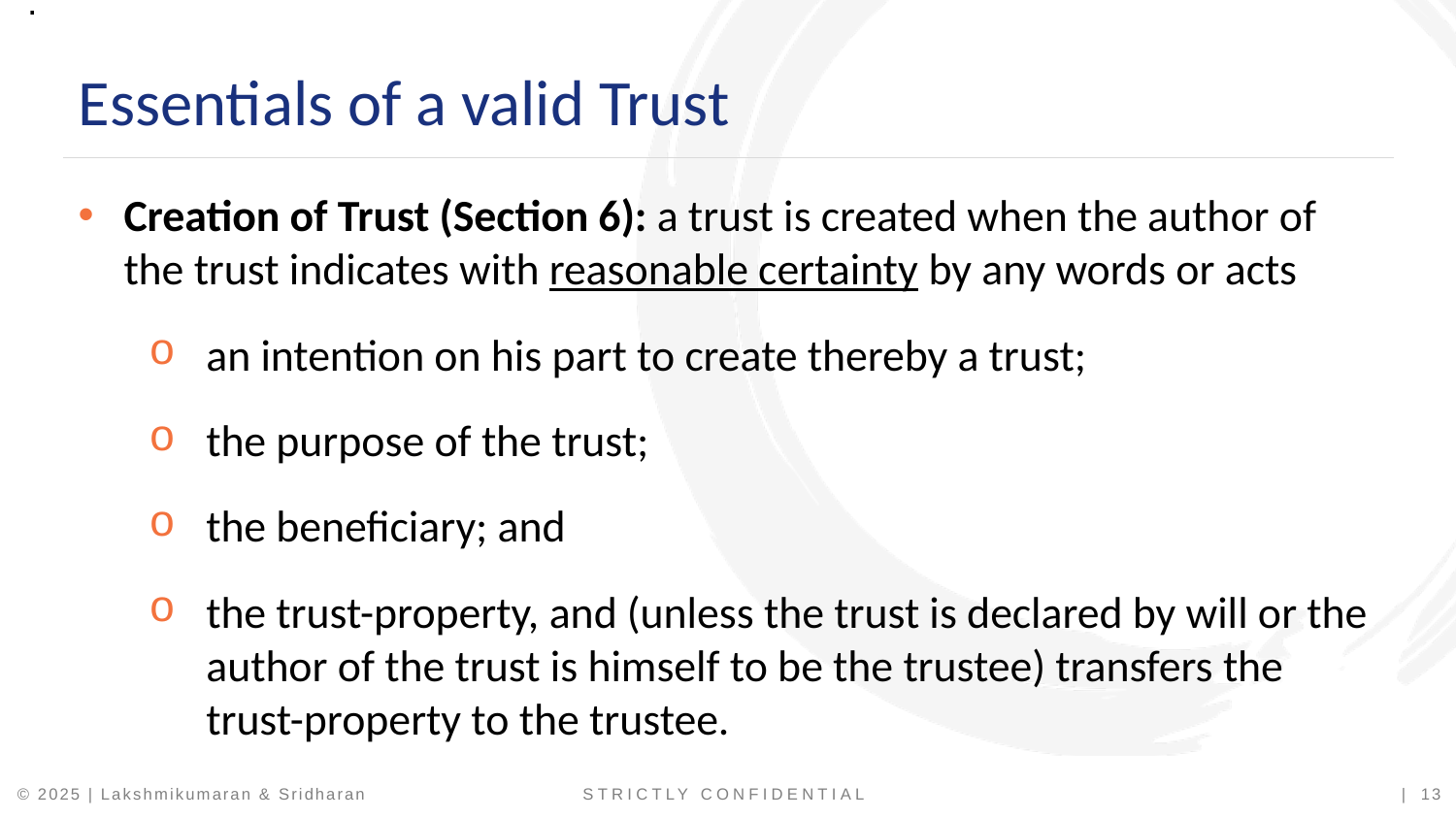

.
Essentials of a valid Trust
Creation of Trust (Section 6): a trust is created when the author of the trust indicates with reasonable certainty by any words or acts
an intention on his part to create thereby a trust;
the purpose of the trust;
the beneficiary; and
the trust-property, and (unless the trust is declared by will or the author of the trust is himself to be the trustee) transfers the trust-property to the trustee.